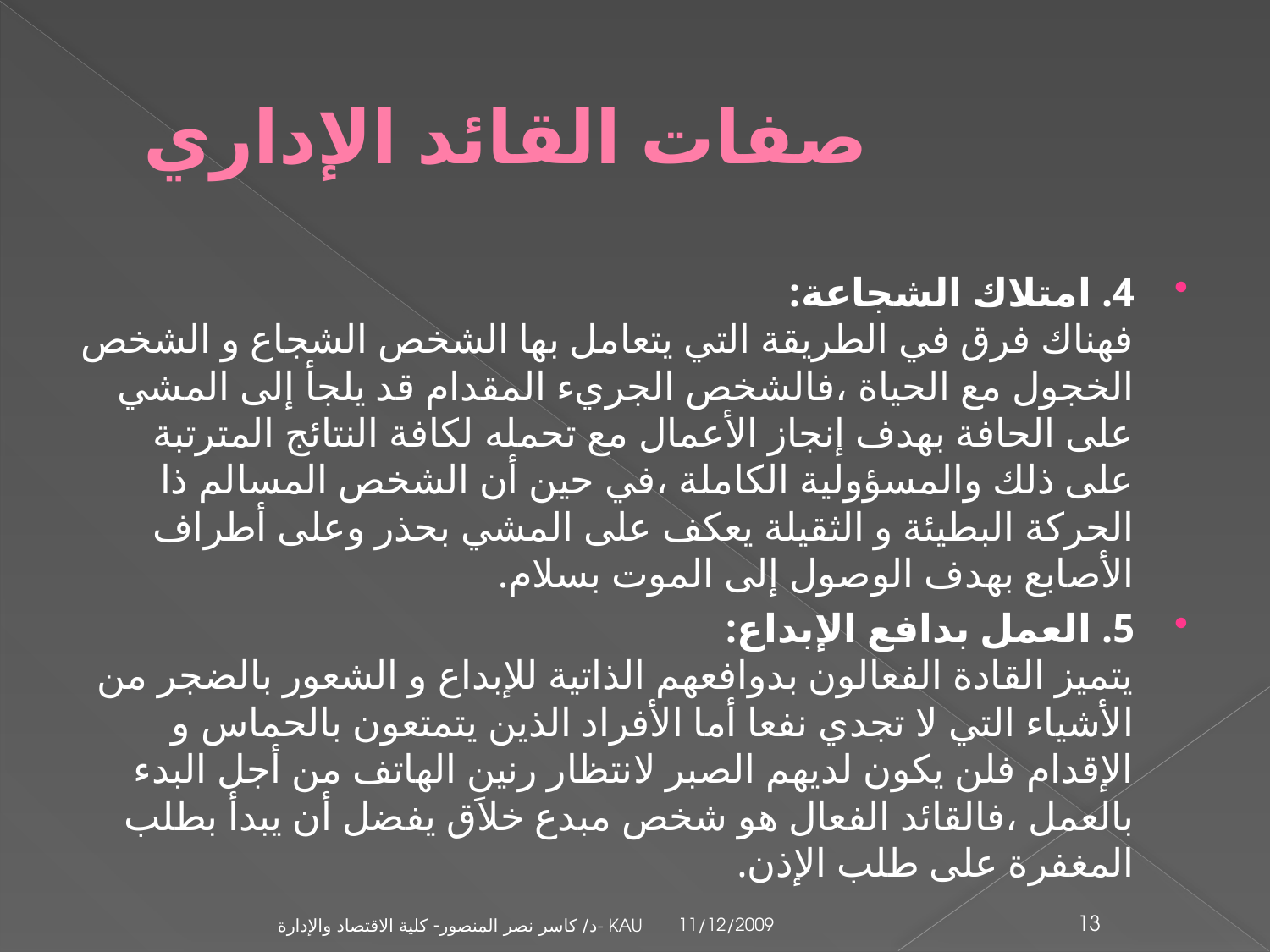

# صفات القائد الإداري
4. امتلاك الشجاعة:
فهناك فرق في الطريقة التي يتعامل بها الشخص الشجاع و الشخص الخجول مع الحياة ،فالشخص الجريء المقدام قد يلجأ إلى المشي على الحافة بهدف إنجاز الأعمال مع تحمله لكافة النتائج المترتبة على ذلك والمسؤولية الكاملة ،في حين أن الشخص المسالم ذا الحركة البطيئة و الثقيلة يعكف على المشي بحذر وعلى أطراف الأصابع بهدف الوصول إلى الموت بسلام.
5. العمل بدافع الإبداع:
يتميز القادة الفعالون بدوافعهم الذاتية للإبداع و الشعور بالضجر من الأشياء التي لا تجدي نفعا أما الأفراد الذين يتمتعون بالحماس و الإقدام فلن يكون لديهم الصبر لانتظار رنين الهاتف من أجل البدء بالعمل ،فالقائد الفعال هو شخص مبدع خلاَق يفضل أن يبدأ بطلب المغفرة على طلب الإذن.
11/12/2009
د/ كاسر نصر المنصور- كلية الاقتصاد والإدارة- KAU
13